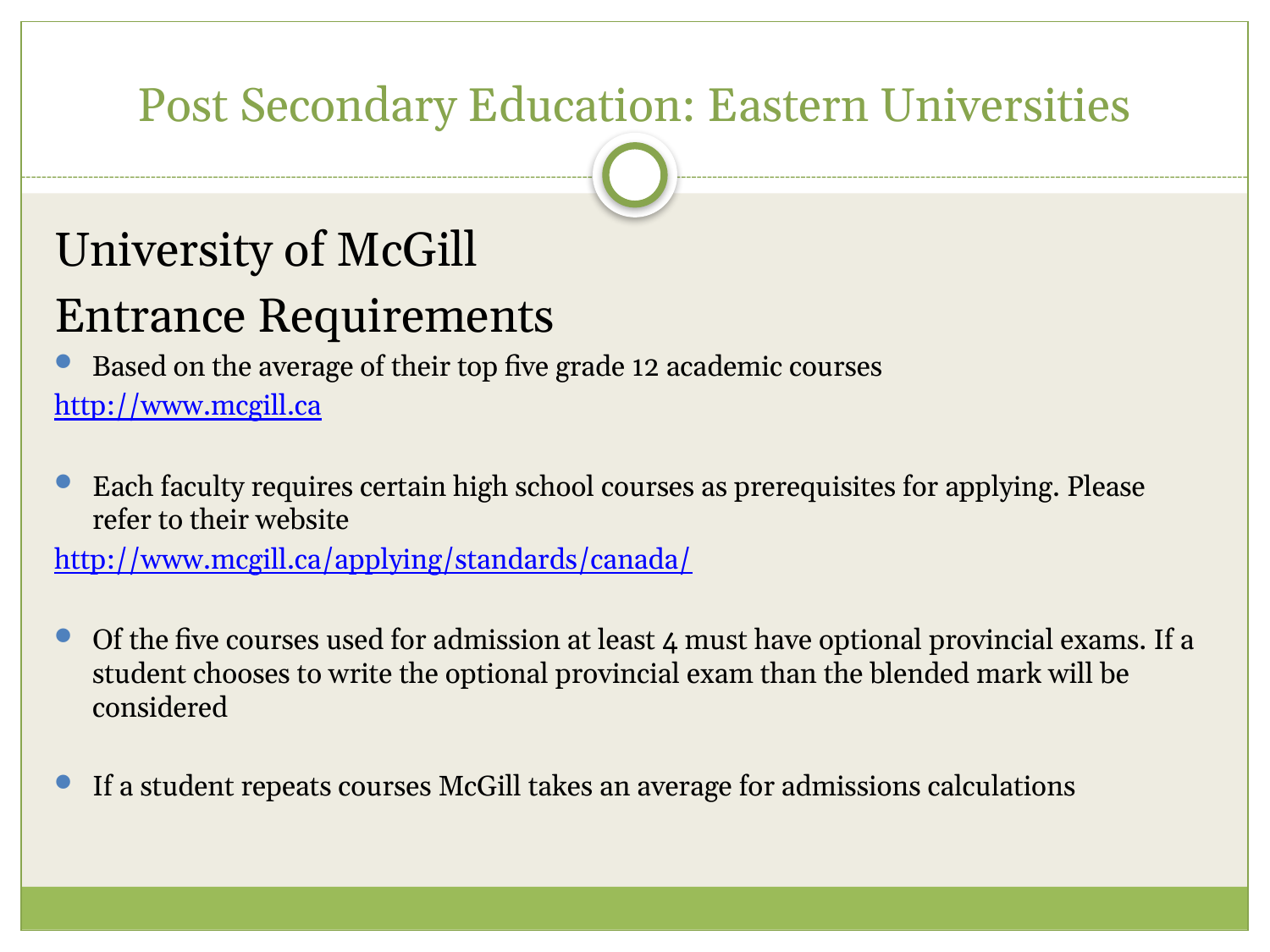

# Post Secondary Education: Eastern Universities
University of McGill
Entrance Requirements
Based on the average of their top five grade 12 academic courses
http://www.mcgill.ca

Each faculty requires certain high school courses as prerequisites for applying. Please refer to their website
http://www.mcgill.ca/applying/standards/canada/

Of the five courses used for admission at least 4 must have optional provincial exams. If a student chooses to write the optional provincial exam than the blended mark will be considered

If a student repeats courses McGill takes an average for admissions calculations